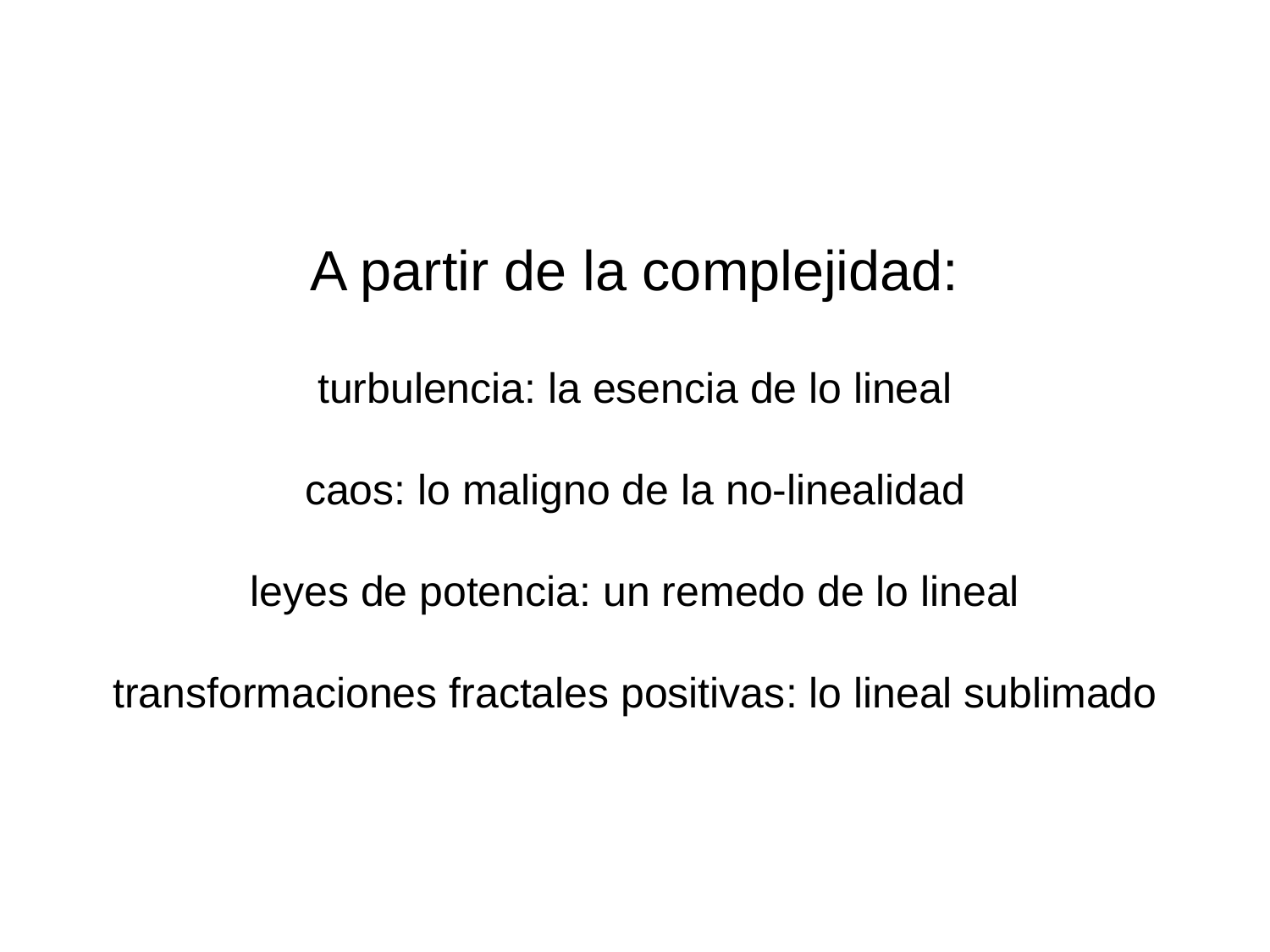

A partir de la complejidad:

turbulencia: la esencia de lo lineal

caos: lo maligno de la no-linealidad

leyes de potencia: un remedo de lo lineal

transformaciones fractales positivas: lo lineal sublimado